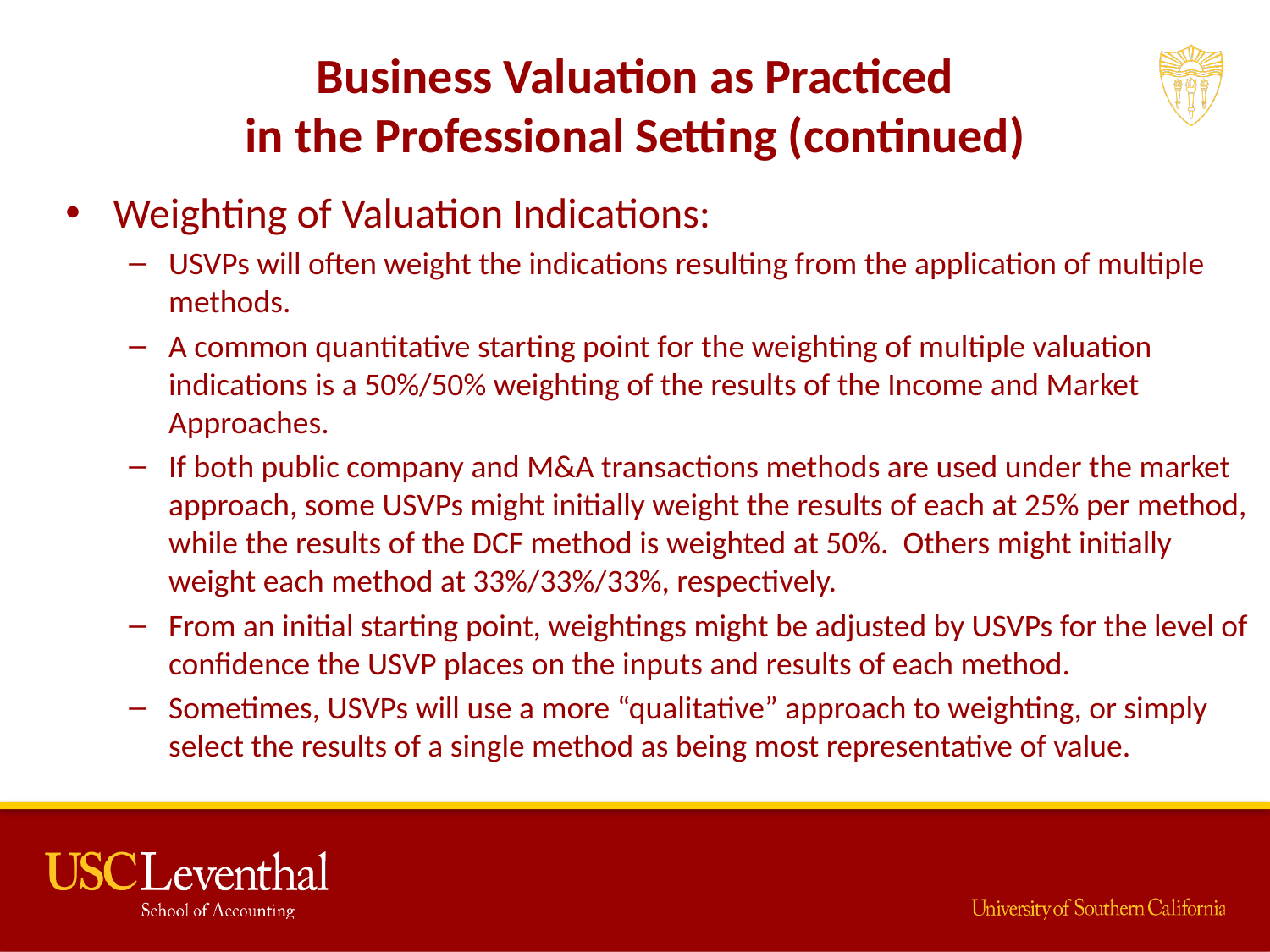

# Business Valuation as Practiced in the Professional Setting (continued)
Weighting of Valuation Indications:
USVPs will often weight the indications resulting from the application of multiple methods.
A common quantitative starting point for the weighting of multiple valuation indications is a 50%/50% weighting of the results of the Income and Market Approaches.
If both public company and M&A transactions methods are used under the market approach, some USVPs might initially weight the results of each at 25% per method, while the results of the DCF method is weighted at 50%.  Others might initially weight each method at 33%/33%/33%, respectively.
From an initial starting point, weightings might be adjusted by USVPs for the level of  confidence the USVP places on the inputs and results of each method.
Sometimes, USVPs will use a more “qualitative” approach to weighting, or simply select the results of a single method as being most representative of value.